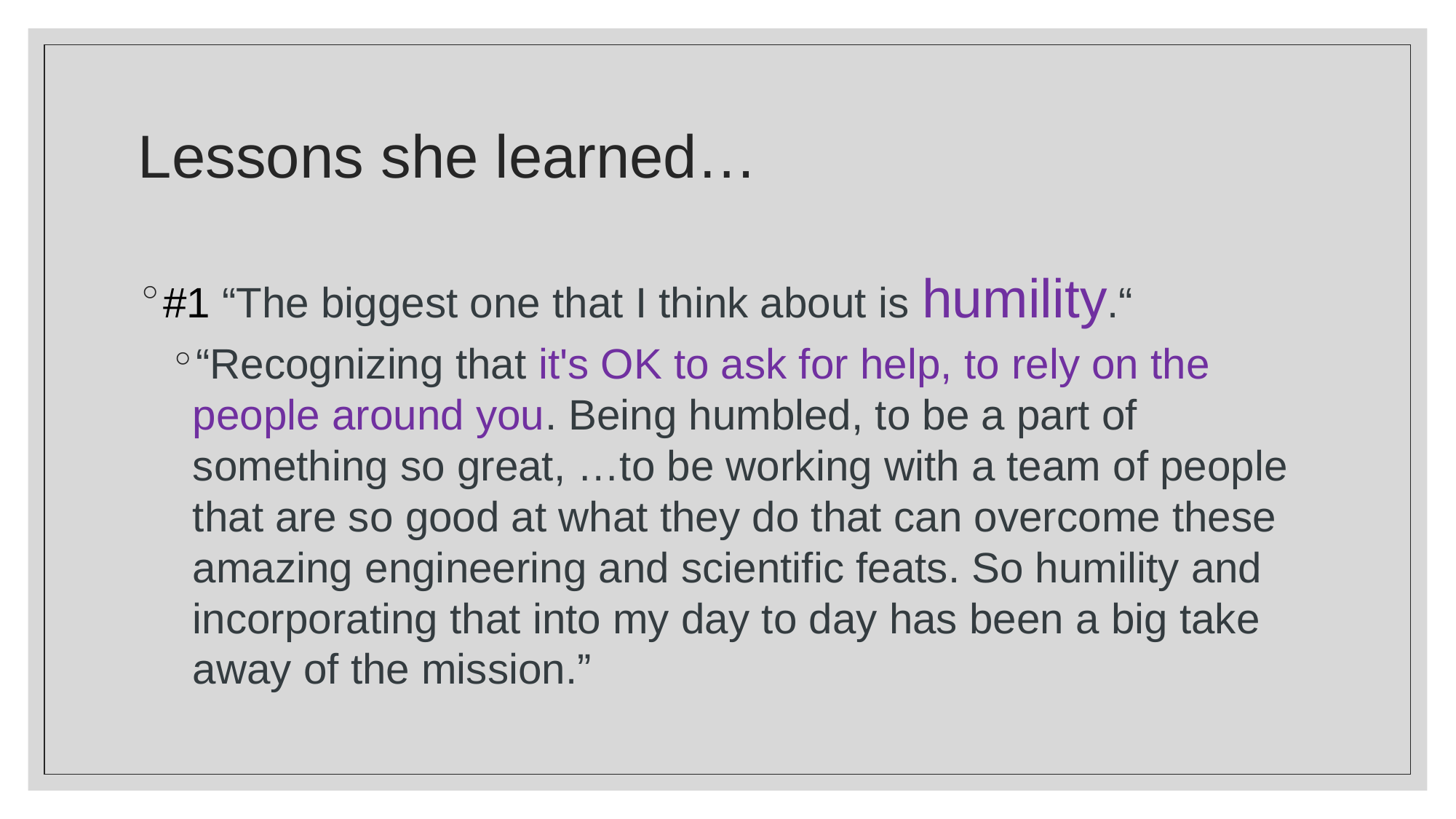

# Lessons she learned…
#1 “The biggest one that I think about is humility.“
“Recognizing that it's OK to ask for help, to rely on the people around you. Being humbled, to be a part of something so great, …to be working with a team of people that are so good at what they do that can overcome these amazing engineering and scientific feats. So humility and incorporating that into my day to day has been a big take away of the mission.”